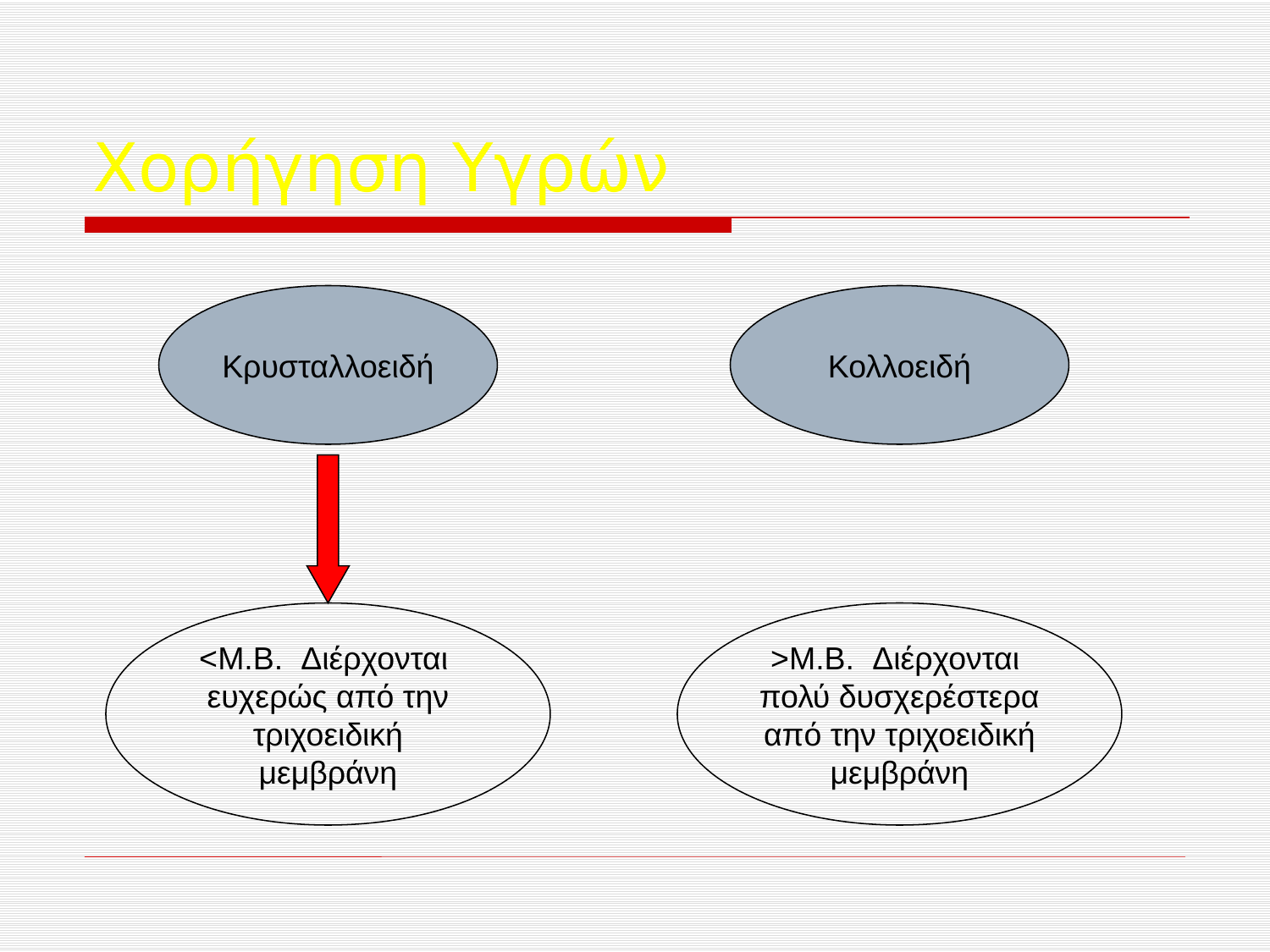

# Χορήγηση Υγρών
Κρυσταλλοειδή
Κολλοειδή

<M.B.  Διέρχονται  ευχερώς από την τριχοειδική μεμβράνη
>M.B.  Διέρχονται  πολύ δυσχερέστερα από την τριχοειδική μεμβράνη